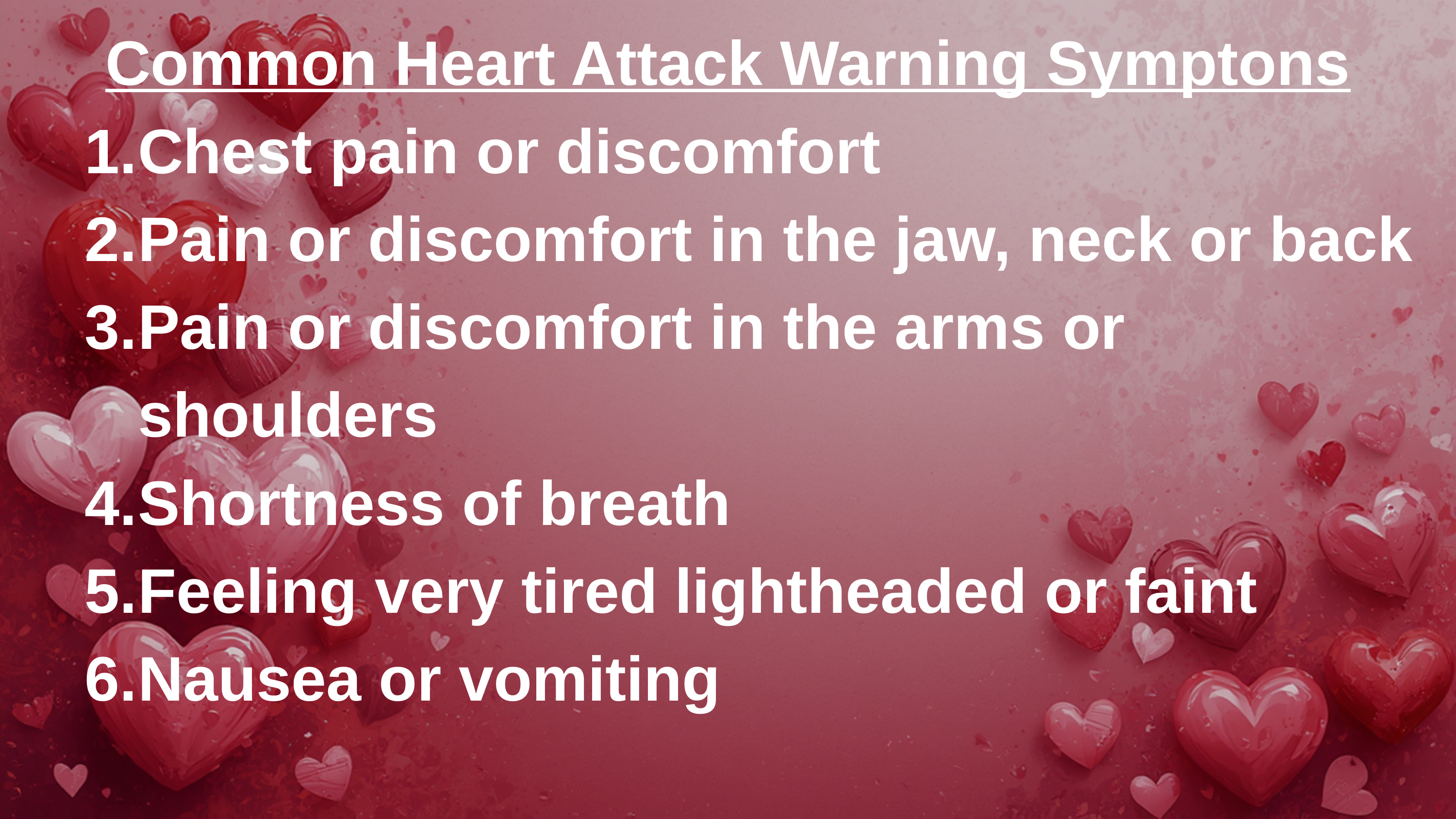

Common Heart Attack Warning Symptons
Chest pain or discomfort
Pain or discomfort in the jaw, neck or back
Pain or discomfort in the arms or shoulders
Shortness of breath
Feeling very tired lightheaded or faint
Nausea or vomiting